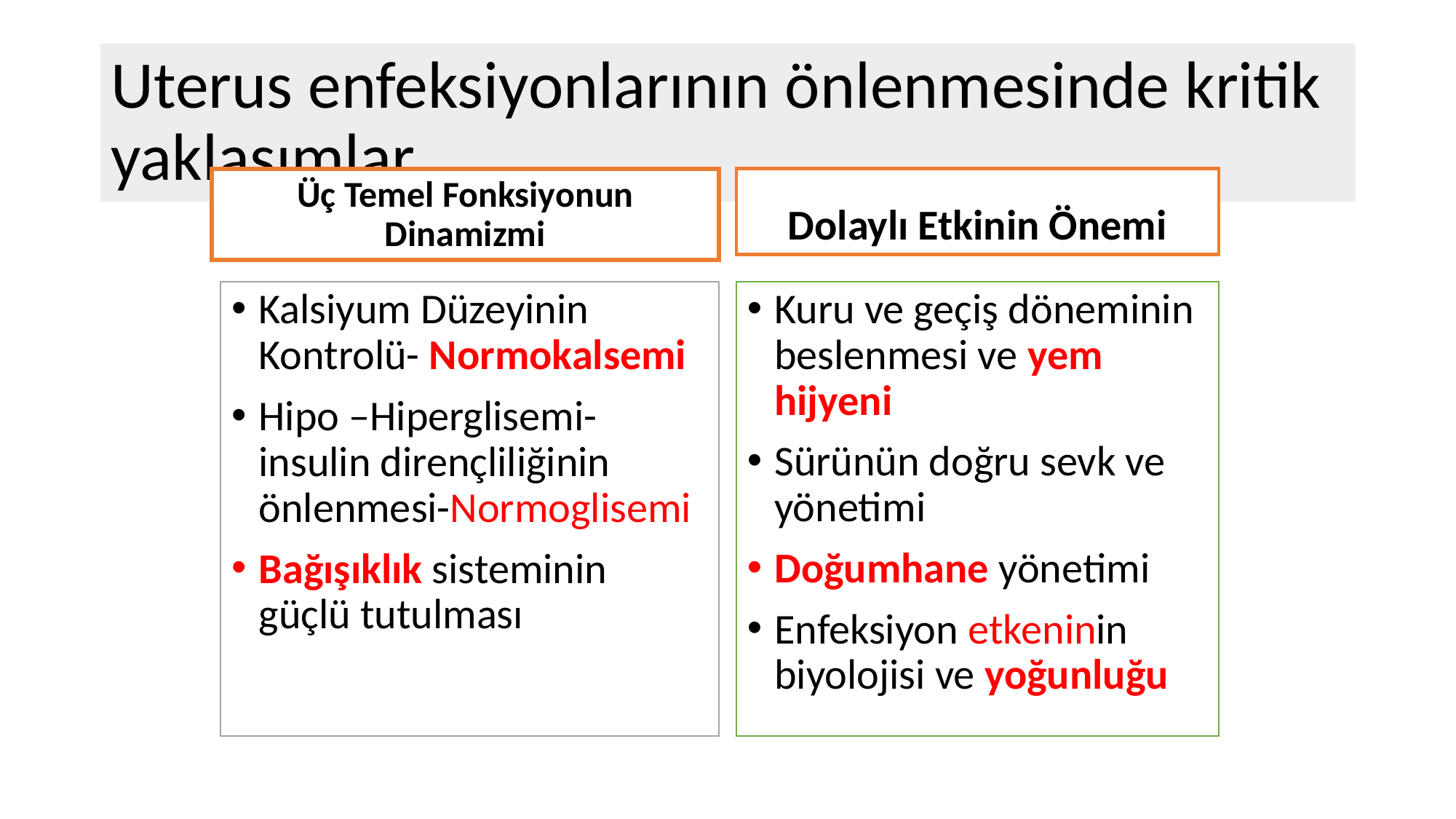

# Uterus enfeksiyonlarının önlenmesinde kritik yaklaşımlar
Dolaylı Etkinin Önemi

Üç Temel Fonksiyonun Dinamizmi
Kalsiyum Düzeyinin Kontrolü- Normokalsemi
Hipo –Hiperglisemi-insulin dirençliliğinin  önlenmesi-Normoglisemi
Bağışıklık sisteminin güçlü tutulması

Kuru ve geçiş döneminin beslenmesi ve yem hijyeni
Sürünün doğru sevk ve yönetimi
Doğumhane yönetimi
Enfeksiyon etkeninin biyolojisi ve yoğunluğu